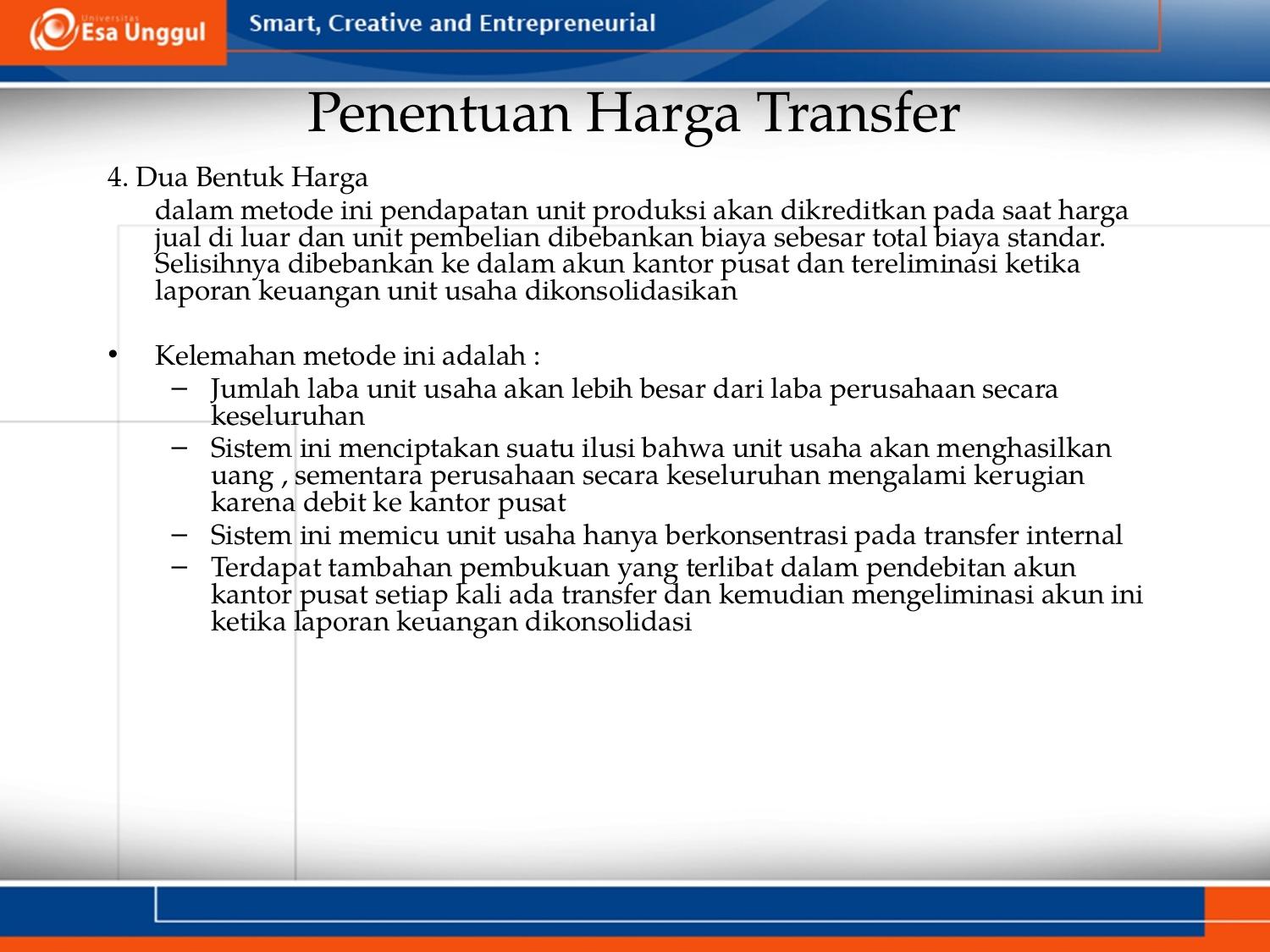

# Penentuan Harga Transfer
4. Dua Bentuk Harga
	dalam metode ini pendapatan unit produksi akan dikreditkan pada saat harga jual di luar dan unit pembelian dibebankan biaya sebesar total biaya standar. Selisihnya dibebankan ke dalam akun kantor pusat dan tereliminasi ketika laporan keuangan unit usaha dikonsolidasikan

Kelemahan metode ini adalah :
Jumlah laba unit usaha akan lebih besar dari laba perusahaan secara keseluruhan
Sistem ini menciptakan suatu ilusi bahwa unit usaha akan menghasilkan uang , sementara perusahaan secara keseluruhan mengalami kerugian karena debit ke kantor pusat
Sistem ini memicu unit usaha hanya berkonsentrasi pada transfer internal
Terdapat tambahan pembukuan yang terlibat dalam pendebitan akun kantor pusat setiap kali ada transfer dan kemudian mengeliminasi akun ini ketika laporan keuangan dikonsolidasi